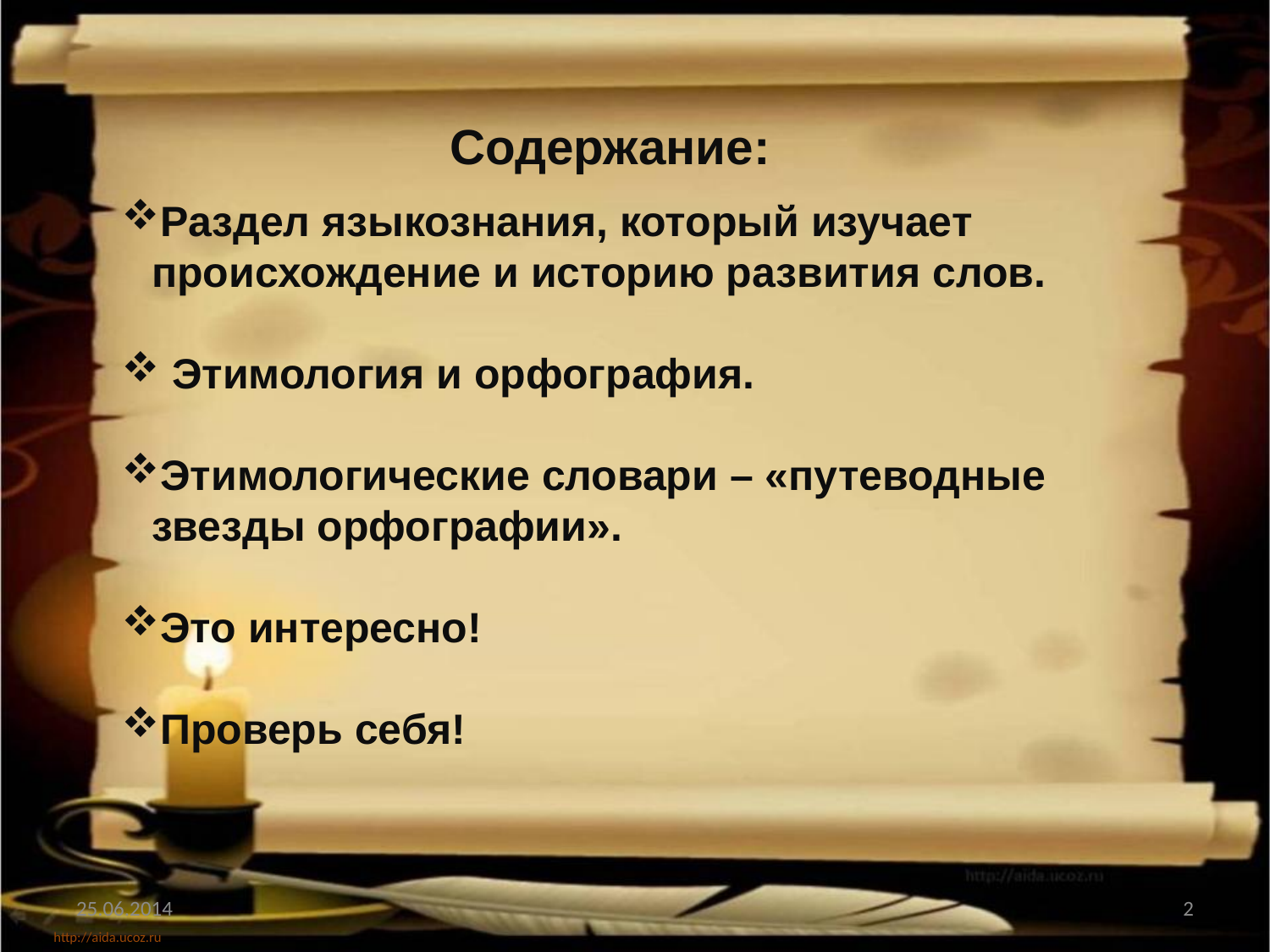

Содержание:
Раздел языкознания, который изучает происхождение и историю развития слов.

 Этимология и орфография.

Этимологические словари – «путеводные звезды орфографии».

Это интересно!

Проверь себя!

25.06.2014
2
http://aida.ucoz.ru